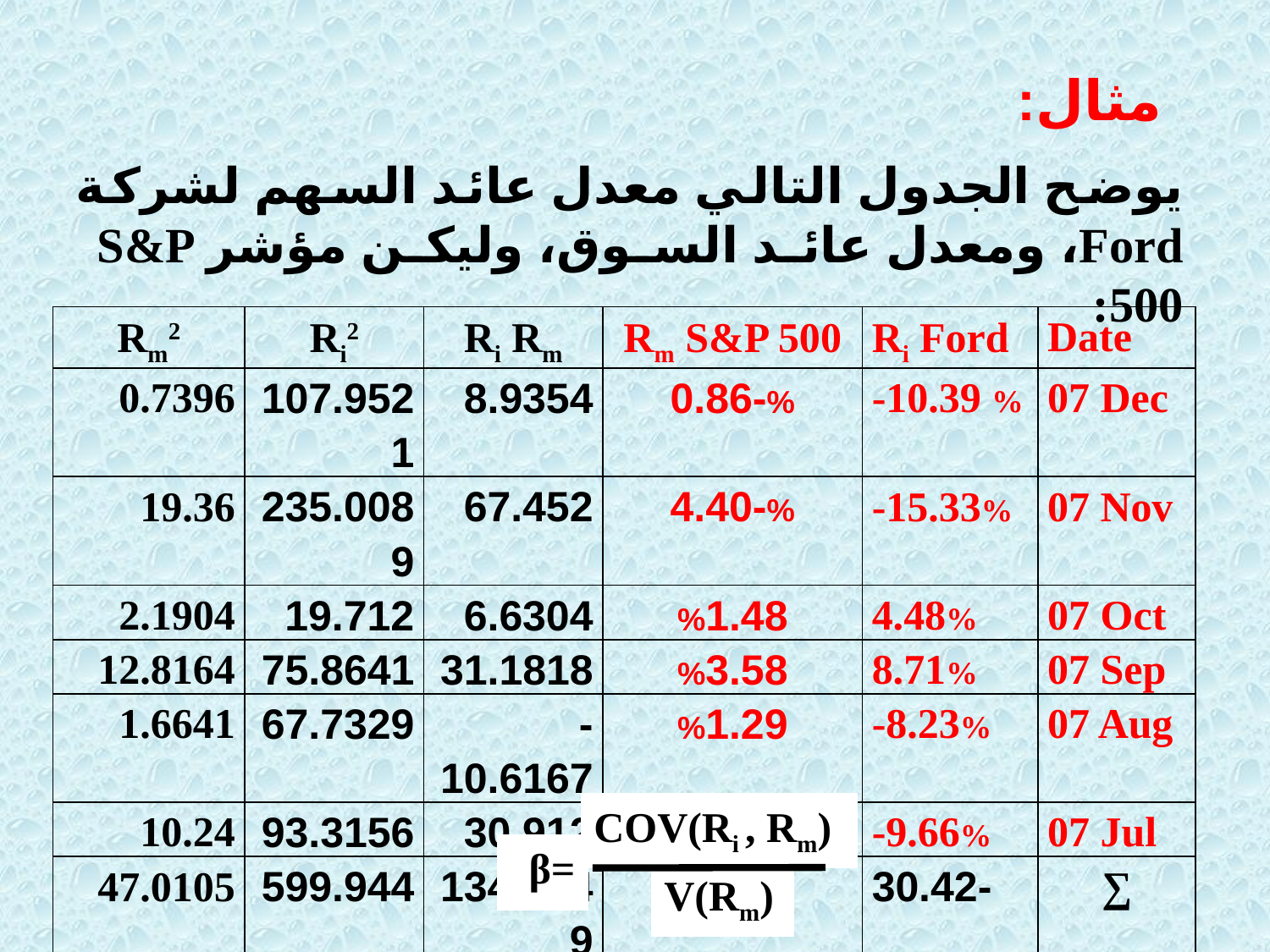

# مثال:
يوضح الجدول التالي معدل عائد السهم لشركة Ford، ومعدل عائد السوق، وليكن مؤشر S&P 500:

| Rm2 | Ri2 | Ri Rm | Rm S&P 500 | Ri Ford | Date |
| --- | --- | --- | --- | --- | --- |
| 0.7396 | 107.9521 | 8.9354 | %-0.86 | -10.39 % | 07 Dec |
| 19.36 | 235.0089 | 67.452 | %-4.40 | -15.33% | 07 Nov |
| 2.1904 | 19.712 | 6.6304 | %1.48 | 4.48% | 07 Oct |
| 12.8164 | 75.8641 | 31.1818 | %3.58 | 8.71% | 07 Sep |
| 1.6641 | 67.7329 | -10.6167 | %1.29 | -8.23% | 07 Aug |
| 10.24 | 93.3156 | 30.912 | %-3.20 | -9.66% | 07 Jul |
| 47.0105 | 599.944 | 134.4949 | -2.11 | -30.42 | ∑ |
COV(Ri , Rm)
β=
V(Rm)